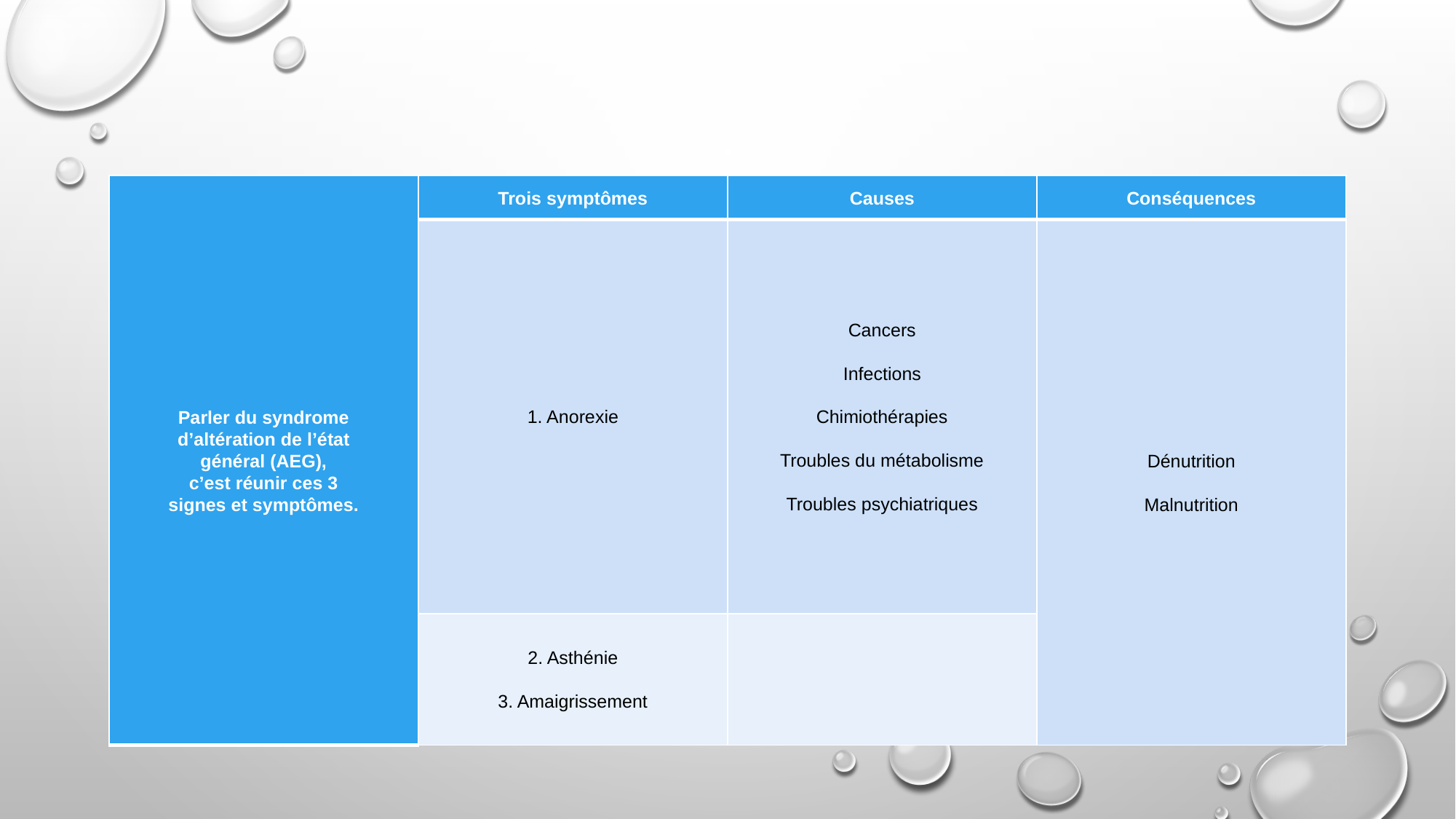

#
| Parler du syndrome d’altération de l’état général (AEG), c’est réunir ces 3 signes et symptômes. | Trois symptômes | Causes | Conséquences |
| --- | --- | --- | --- |
|  | 1. Anorexie | Cancers Infections Chimiothérapies Troubles du métabolisme Troubles psychiatriques | Dénutrition Malnutrition |
|  | 2. Asthénie 3. Amaigrissement |  |  |